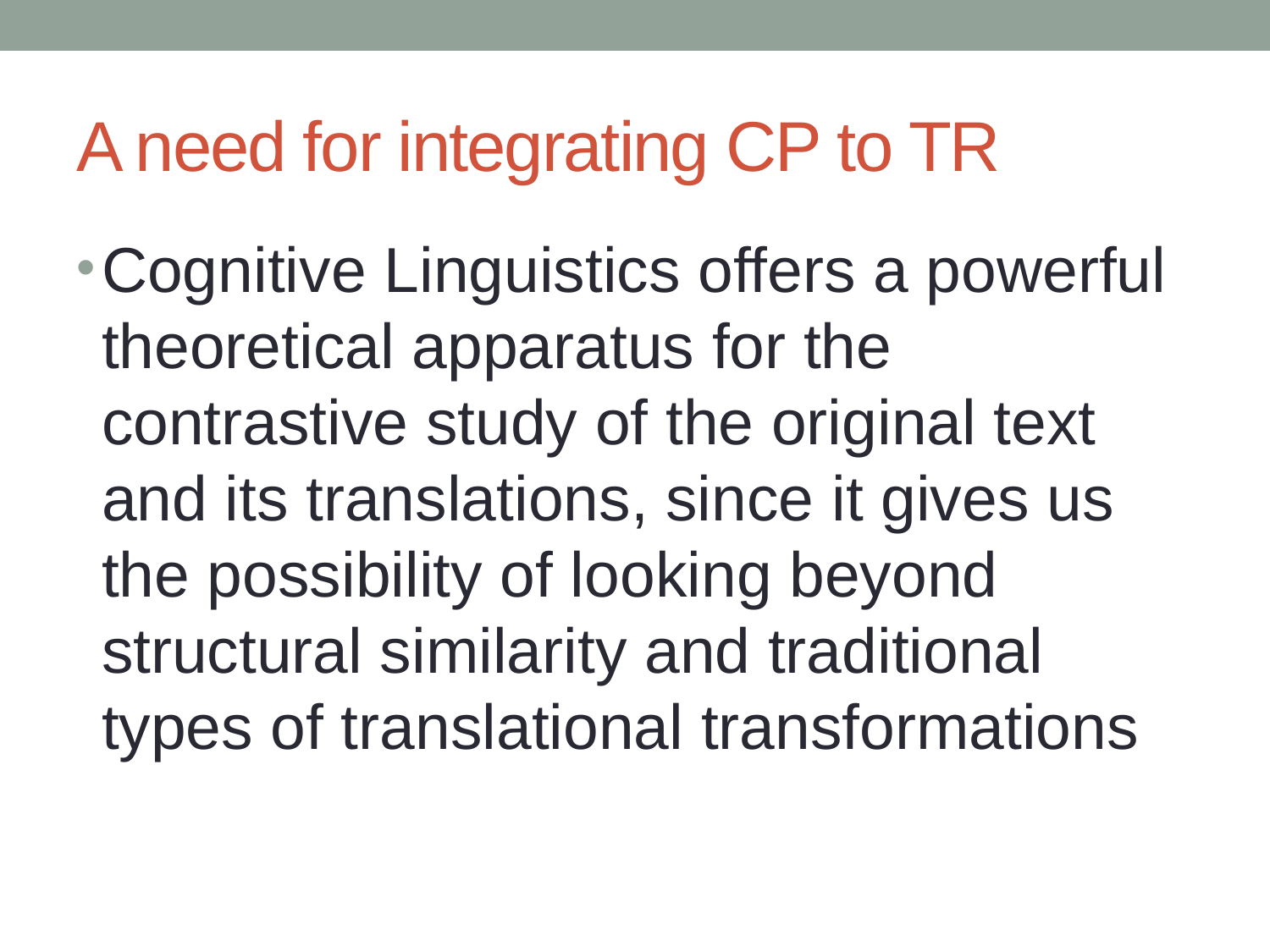

# A need for integrating CP to TR
Cognitive Linguistics offers a powerful theoretical apparatus for the contrastive study of the original text and its translations, since it gives us the possibility of looking beyond structural similarity and traditional types of translational transformations